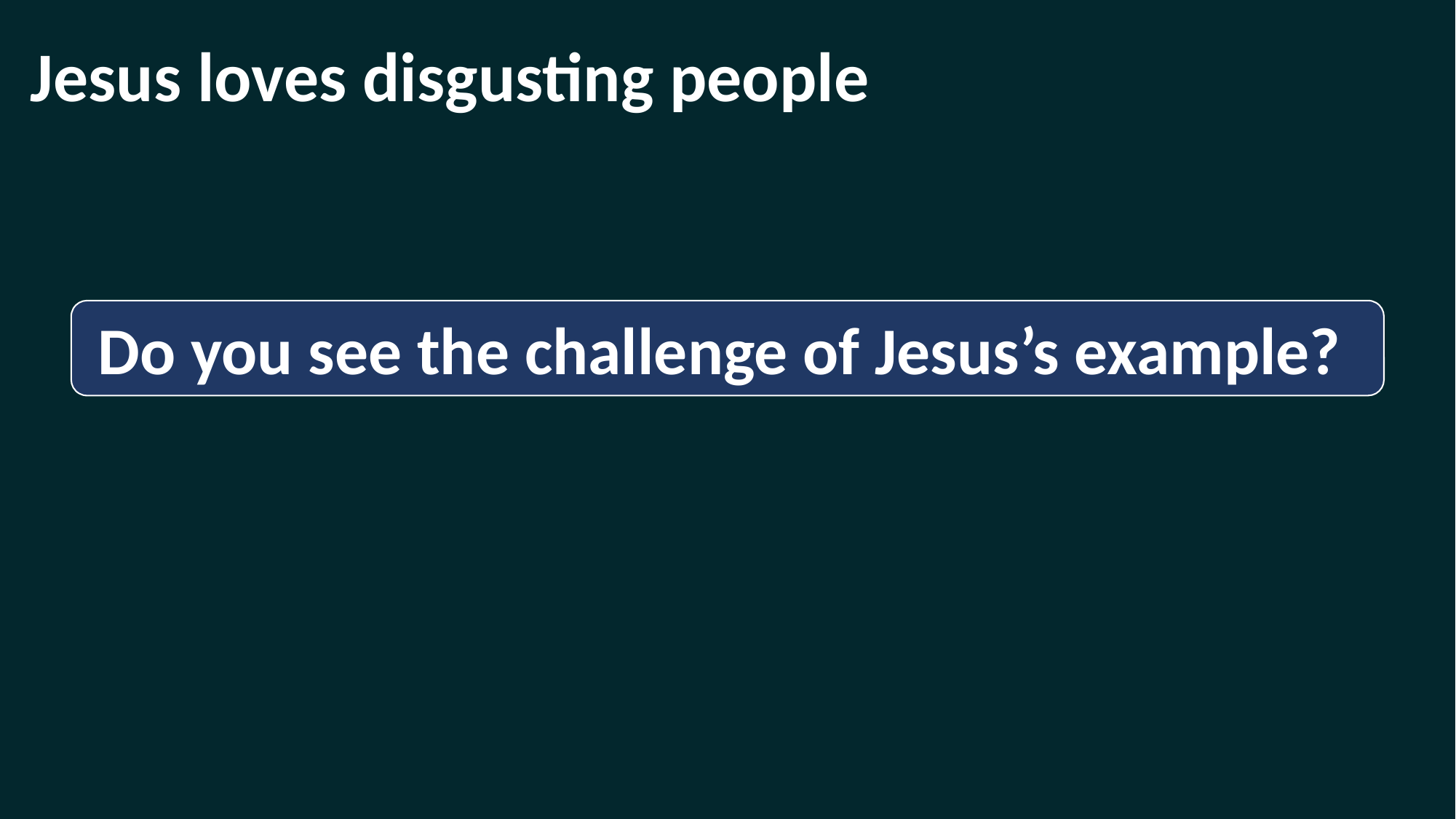

Jesus loves disgusting people
Do you see the challenge of Jesus’s example?